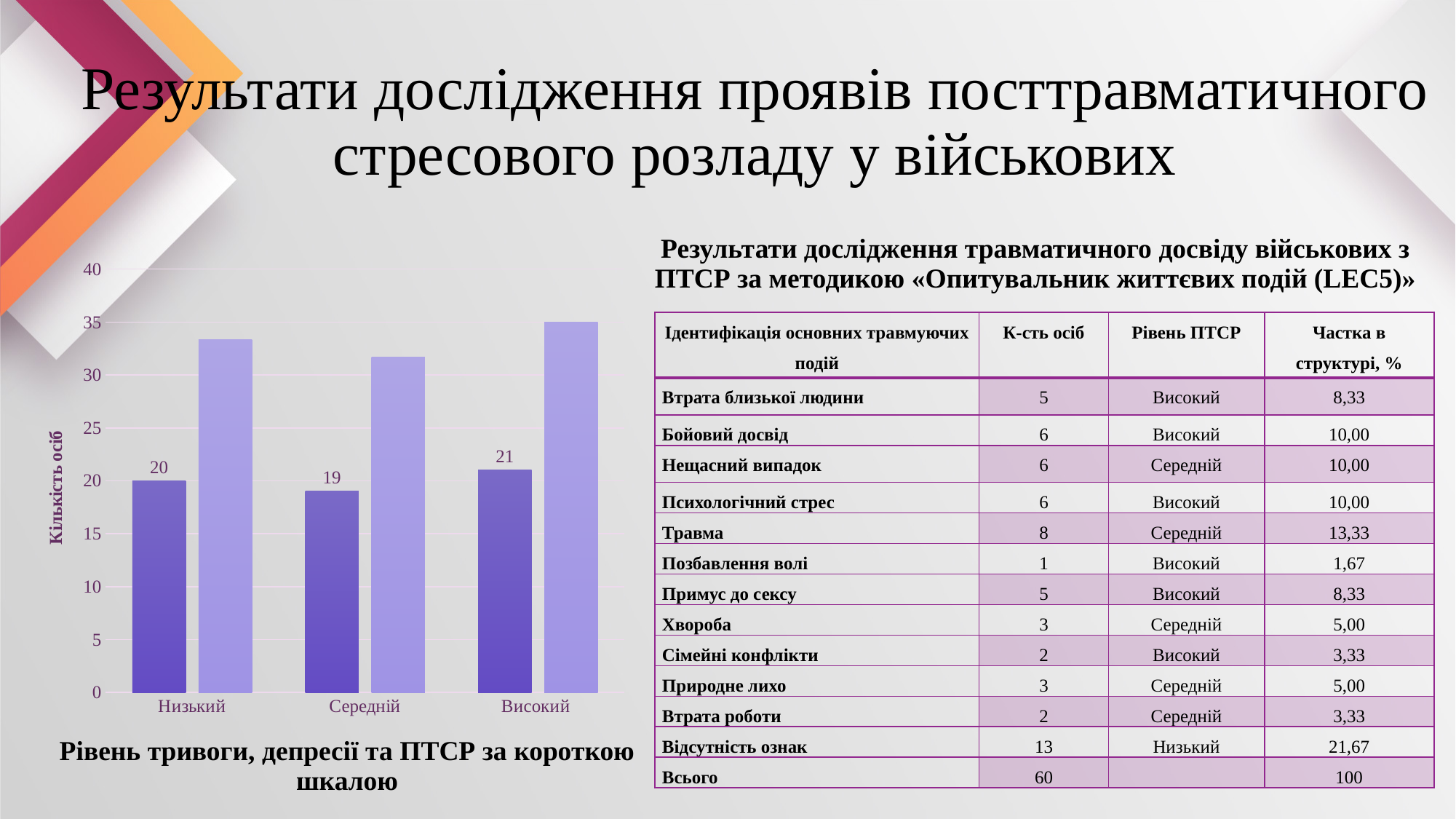

# Результати дослідження проявів посттравматичного стресового розладу у військових
Результати дослідження травматичного досвіду військових з ПТСР за методикою «Опитувальник життєвих подій (LEC5)»

### Chart

| Category | К-сть осіб | Частка в структурі, % |
|---|---|---|
| Низький | 20.0 | 33.33333333333333 |
| Середній | 19.0 | 31.666666666666664 |
| Високий  | 21.0 | 35.0 |
| Ідентифікація основних травмуючих подій | К-сть осіб | Рівень ПТСР | Частка в структурі, % |
| --- | --- | --- | --- |
| Втрата близької людини | 5 | Високий | 8,33 |
| Бойовий досвід | 6 | Високий | 10,00 |
| Нещасний випадок | 6 | Середній | 10,00 |
| Психологічний стрес | 6 | Високий | 10,00 |
| Травма | 8 | Середній | 13,33 |
| Позбавлення волі | 1 | Високий | 1,67 |
| Примус до сексу | 5 | Високий | 8,33 |
| Хвороба | 3 | Середній | 5,00 |
| Сімейні конфлікти | 2 | Високий | 3,33 |
| Природне лихо | 3 | Середній | 5,00 |
| Втрата роботи | 2 | Середній | 3,33 |
| Відсутність ознак | 13 | Низький | 21,67 |
| Всього | 60 |  | 100 |
Рівень тривоги, депресії та ПТСР за короткою шкалою